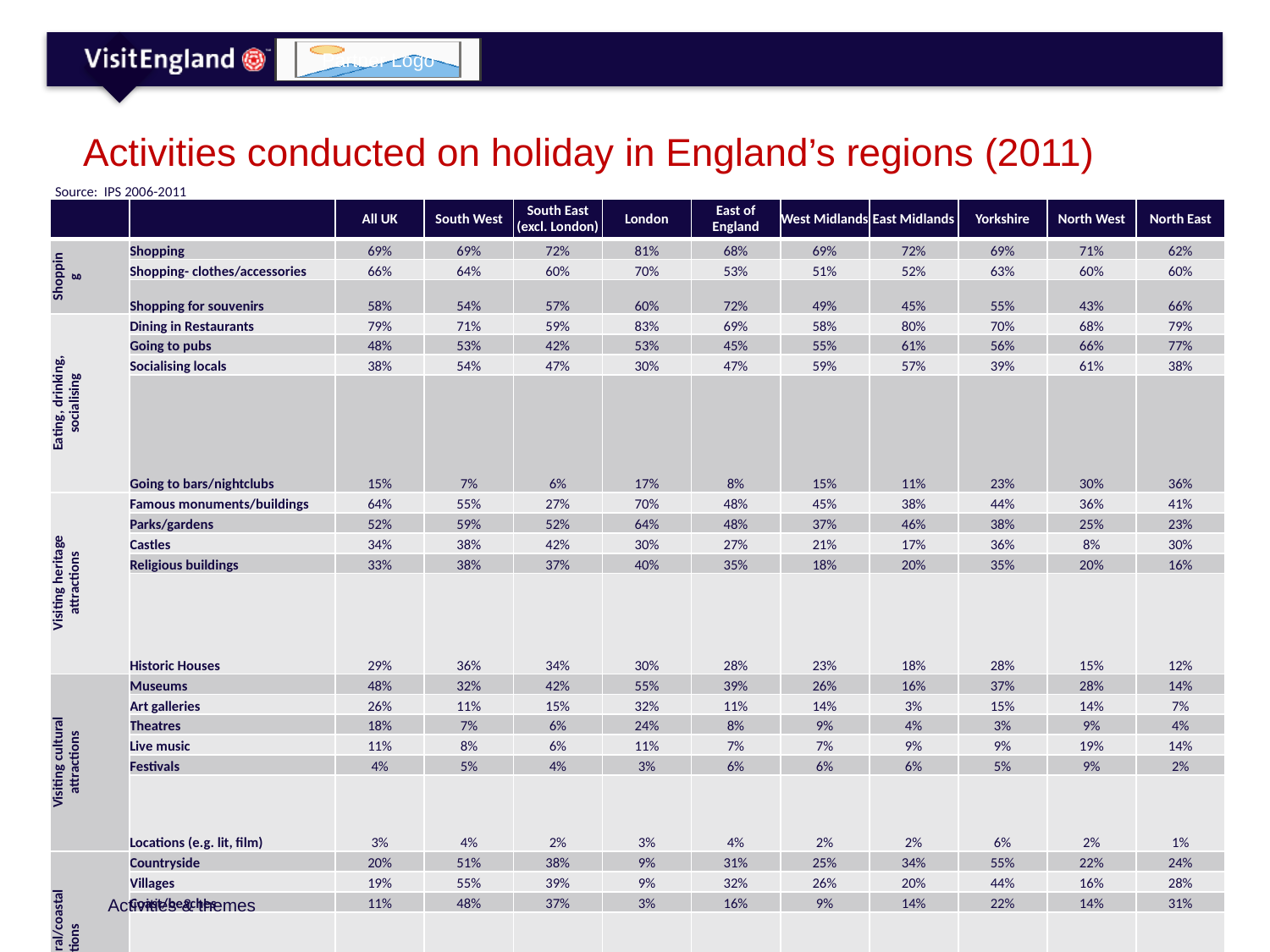

# Activities conducted on holiday in England’s regions (2011)
Source:  IPS 2006-2011
|  |  | All UK | South West | South East (excl. London) | London | East of England | West Midlands | East Midlands | Yorkshire | North West | North East |
| --- | --- | --- | --- | --- | --- | --- | --- | --- | --- | --- | --- |
| Shopping | Shopping | 69% | 69% | 72% | 81% | 68% | 69% | 72% | 69% | 71% | 62% |
|  | Shopping- clothes/accessories | 66% | 64% | 60% | 70% | 53% | 51% | 52% | 63% | 60% | 60% |
|  | Shopping for souvenirs | 58% | 54% | 57% | 60% | 72% | 49% | 45% | 55% | 43% | 66% |
| Eating, drinking, socialising | Dining in Restaurants | 79% | 71% | 59% | 83% | 69% | 58% | 80% | 70% | 68% | 79% |
|  | Going to pubs | 48% | 53% | 42% | 53% | 45% | 55% | 61% | 56% | 66% | 77% |
|  | Socialising locals | 38% | 54% | 47% | 30% | 47% | 59% | 57% | 39% | 61% | 38% |
|  | Going to bars/nightclubs | 15% | 7% | 6% | 17% | 8% | 15% | 11% | 23% | 30% | 36% |
| Visiting heritage attractions | Famous monuments/buildings | 64% | 55% | 27% | 70% | 48% | 45% | 38% | 44% | 36% | 41% |
|  | Parks/gardens | 52% | 59% | 52% | 64% | 48% | 37% | 46% | 38% | 25% | 23% |
|  | Castles | 34% | 38% | 42% | 30% | 27% | 21% | 17% | 36% | 8% | 30% |
|  | Religious buildings | 33% | 38% | 37% | 40% | 35% | 18% | 20% | 35% | 20% | 16% |
|  | Historic Houses | 29% | 36% | 34% | 30% | 28% | 23% | 18% | 28% | 15% | 12% |
| Visiting cultural attractions | Museums | 48% | 32% | 42% | 55% | 39% | 26% | 16% | 37% | 28% | 14% |
|  | Art galleries | 26% | 11% | 15% | 32% | 11% | 14% | 3% | 15% | 14% | 7% |
|  | Theatres | 18% | 7% | 6% | 24% | 8% | 9% | 4% | 3% | 9% | 4% |
|  | Live music | 11% | 8% | 6% | 11% | 7% | 7% | 9% | 9% | 19% | 14% |
|  | Festivals | 4% | 5% | 4% | 3% | 6% | 6% | 6% | 5% | 9% | 2% |
|  | Locations (e.g. lit, film) | 3% | 4% | 2% | 3% | 4% | 2% | 2% | 6% | 2% | 1% |
| Visiting rural/coastal locations | Countryside | 20% | 51% | 38% | 9% | 31% | 25% | 34% | 55% | 22% | 24% |
|  | Villages | 19% | 55% | 39% | 9% | 32% | 26% | 20% | 44% | 16% | 28% |
|  | Coast/beaches | 11% | 48% | 37% | 3% | 16% | 9% | 14% | 22% | 14% | 31% |
|  | National parks | 7% | 26% | 11% | 4% | 4% | 8% | 8% | 26% | 9% | 16% |
| Outdoor/sports activities | Walk in countryside | 24% | 58% | 45% | 12% | 27% | 33% | 32% | 37% | 24% | 26% |
|  | Walking by coast | 8% | 37% | 25% | 2% | 9% | 4% | 4% | 15% | 8% | 35% |
|  | Playing golf | 2% | 3% | 4% | 0% | 3% | 3% | 3% | 5% | 1% | 0% |
|  | Going cycling | 1% | 7% | 2% | 1% | 3% | 2% | 2% | 2% | 0% | 4% |
| Other activities/attractions | Going on a tour | 25% | 23% | 23% | 26% | 14% | 13% | 19% | 18% | 19% | 8% |
|  | Learning activities | 9% | 20% | 17% | 8% | 6% | 3% | 4% | 4% | 10% | 12% |
|  | Zoos, aquarium, other wildlife | 7% | 9% | 7% | 8% | 5% | 5% | 8% | 11% | 7% | 1% |
|  | Visiting a spa/beauty centre | 3% | 6% | 2% | 2% | 3% | 3% | 4% | 5% | 4% | 1% |
|  | Researching ancestry | 2% | 1% | 3% | 2% | 1% | 2% | 1% | 4% | 0% | 3% |
|  | Watching live football | 2% | 1% | 1% | 2% | 3% | 3% | 3% | 2% | 8% | 19% |
Activities & themes